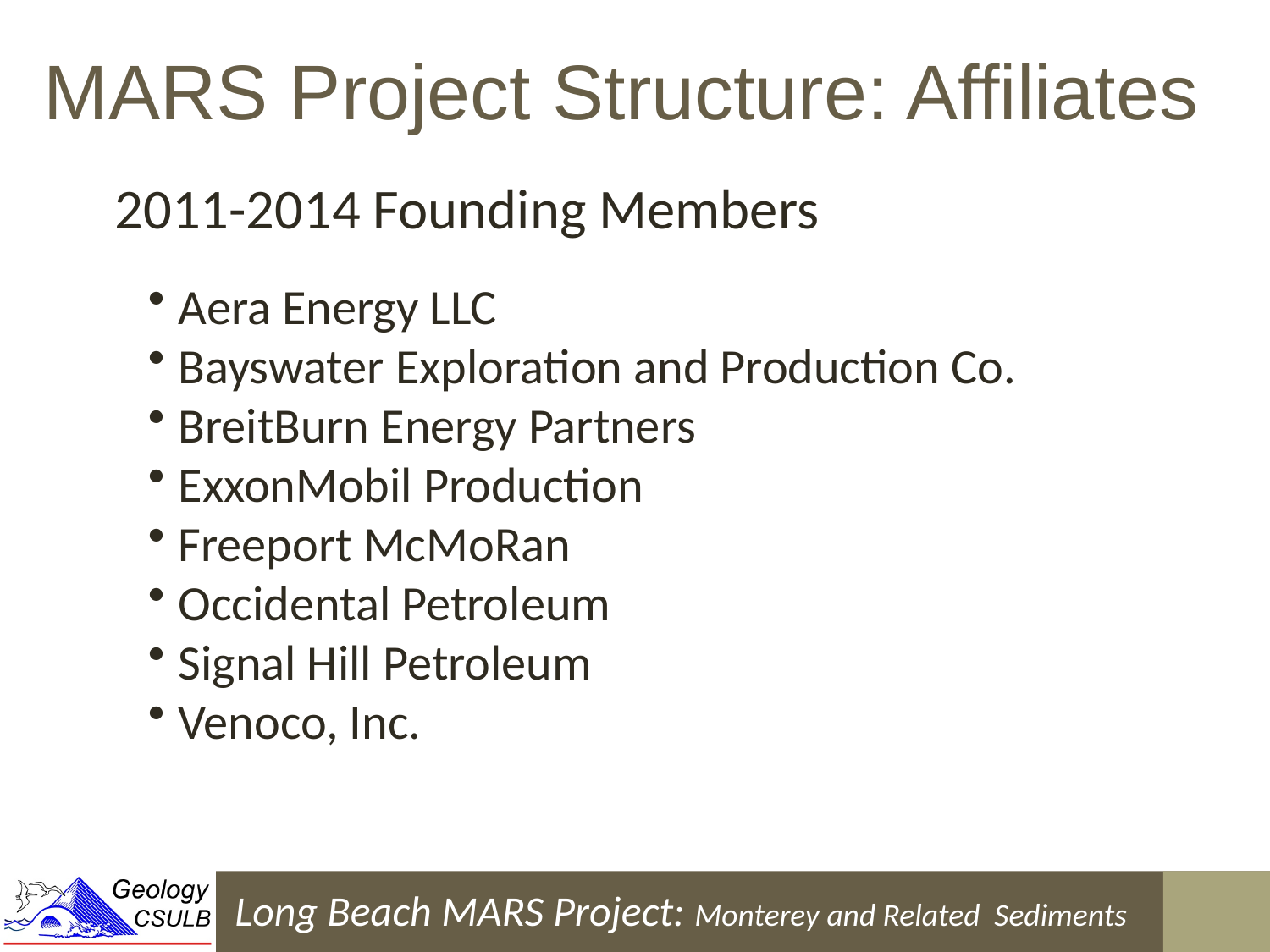

MARS Project Structure: Affiliates
2011-2014 Founding Members

Aera Energy LLC
Bayswater Exploration and Production Co.
BreitBurn Energy Partners
ExxonMobil Production
Freeport McMoRan
Occidental Petroleum
Signal Hill Petroleum
Venoco, Inc.